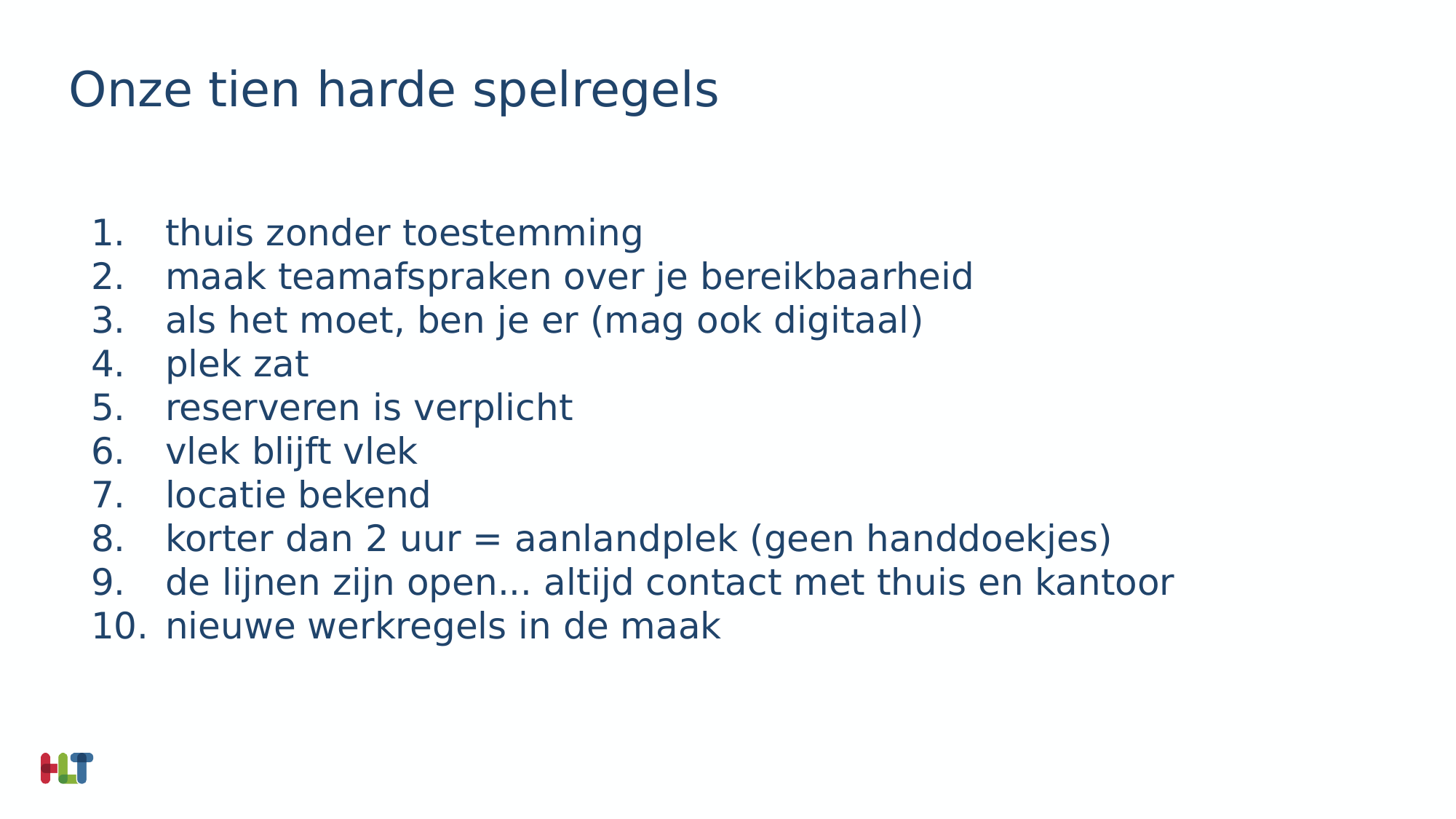

# Onze tien harde spelregels

thuis zonder toestemming
maak teamafspraken over je bereikbaarheid
als het moet, ben je er (mag ook digitaal)
plek zat
reserveren is verplicht
vlek blijft vlek
locatie bekend
korter dan 2 uur = aanlandplek (geen handdoekjes)
de lijnen zijn open... altijd contact met thuis en kantoor
nieuwe werkregels in de maak

begrijpen
ontwerpen
implementeren